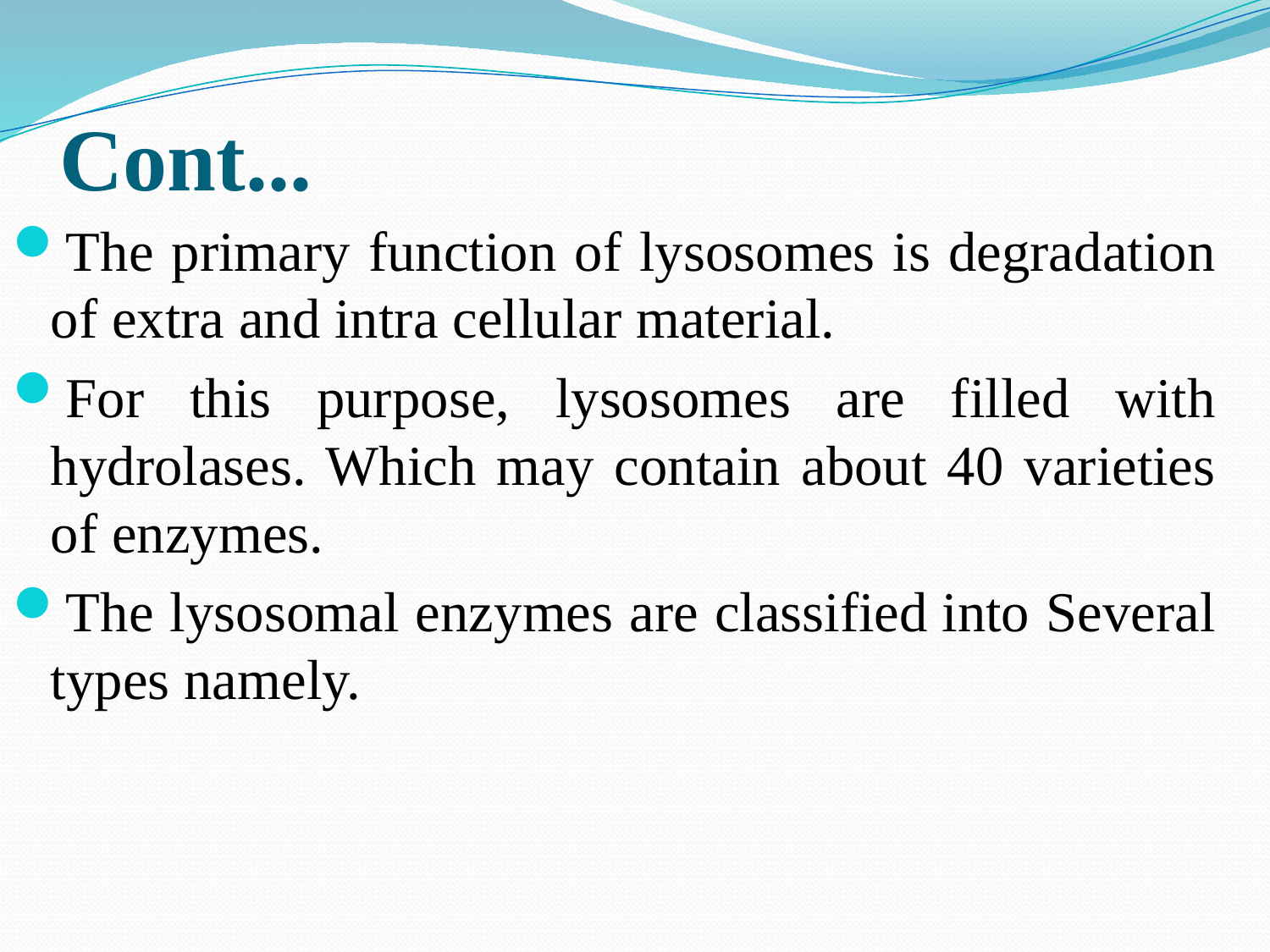

# Cont...
The primary function of lysosomes is degradation of extra and intra cellular material.
For this purpose, lysosomes are filled with hydrolases. Which may contain about 40 varieties of enzymes.
The lysosomal enzymes are classified into Several types namely.